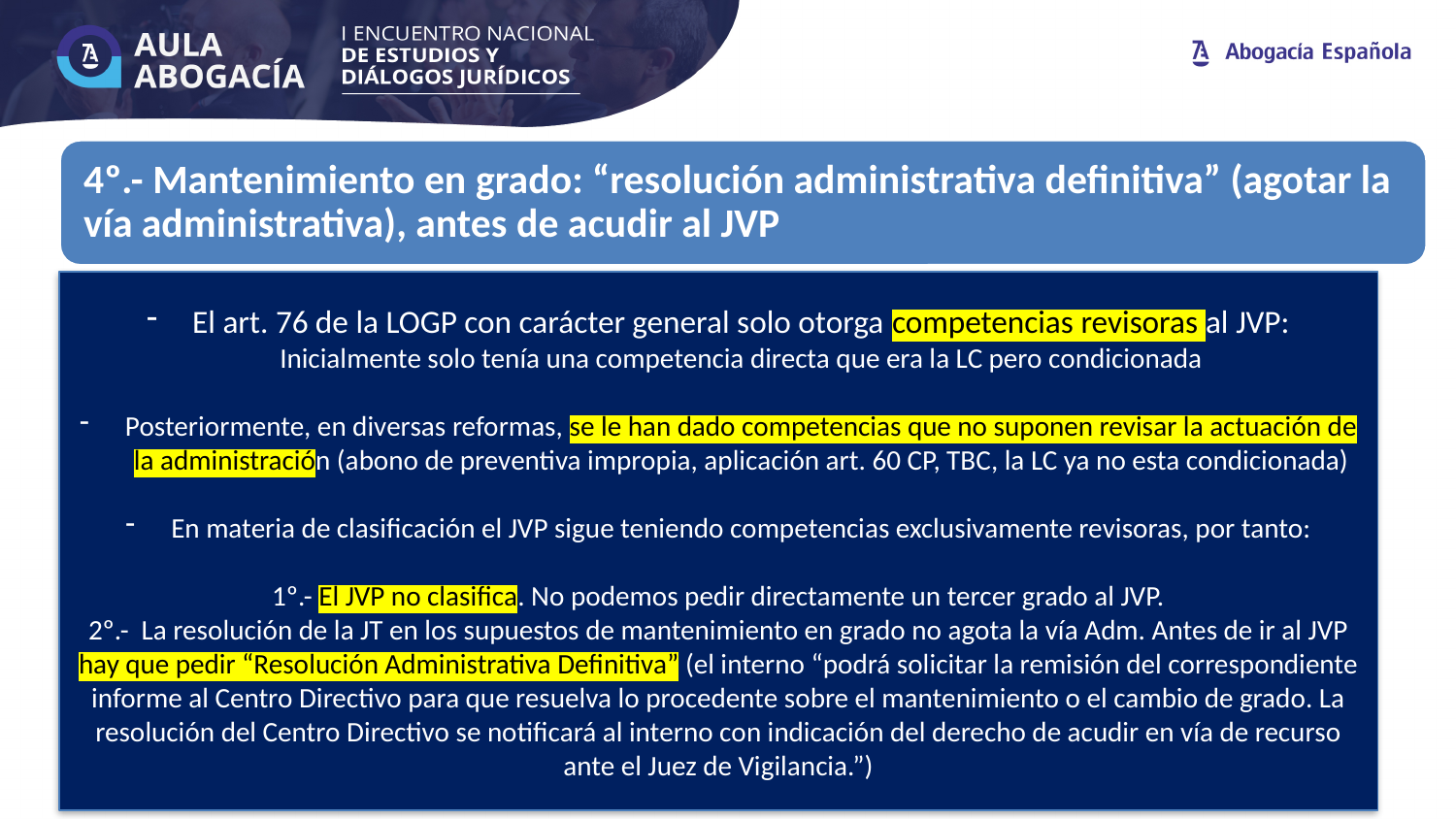

4º.- Mantenimiento en grado: “resolución administrativa definitiva” (agotar la vía administrativa), antes de acudir al JVP
El art. 76 de la LOGP con carácter general solo otorga competencias revisoras al JVP: Inicialmente solo tenía una competencia directa que era la LC pero condicionada

Posteriormente, en diversas reformas, se le han dado competencias que no suponen revisar la actuación de la administración (abono de preventiva impropia, aplicación art. 60 CP, TBC, la LC ya no esta condicionada)

En materia de clasificación el JVP sigue teniendo competencias exclusivamente revisoras, por tanto:

1º.- El JVP no clasifica. No podemos pedir directamente un tercer grado al JVP.
2º.-  La resolución de la JT en los supuestos de mantenimiento en grado no agota la vía Adm. Antes de ir al JVP hay que pedir “Resolución Administrativa Definitiva” (el interno “podrá solicitar la remisión del correspondiente informe al Centro Directivo para que resuelva lo procedente sobre el mantenimiento o el cambio de grado. La resolución del Centro Directivo se notificará al interno con indicación del derecho de acudir en vía de recurso ante el Juez de Vigilancia.”)